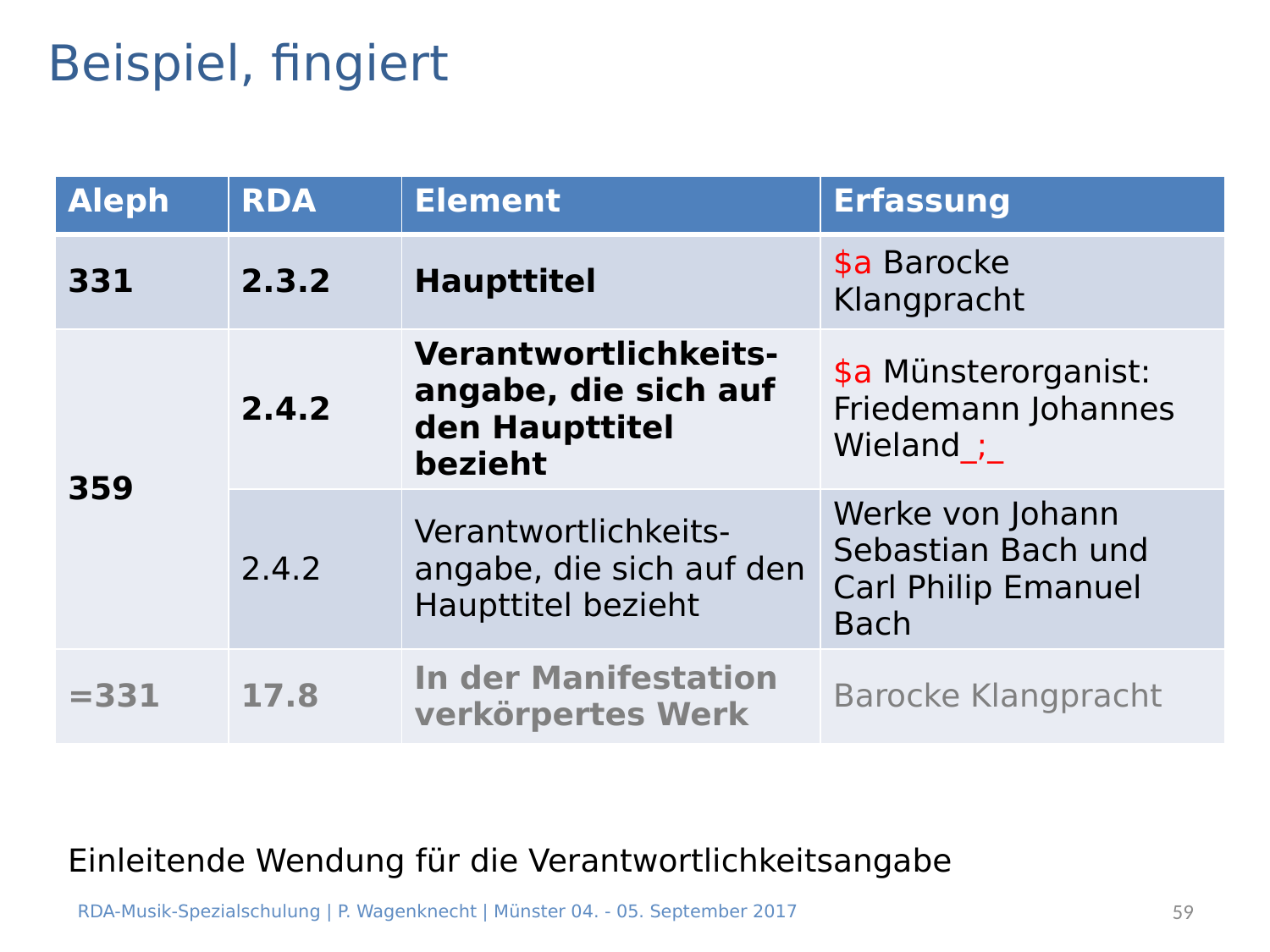

# Beispiel, fingiert
| Aleph | RDA | Element | Erfassung |
| --- | --- | --- | --- |
| 331 | 2.3.2 | Haupttitel | $a Barocke Klangpracht |
| 359 | 2.4.2 | Verantwortlichkeits-angabe, die sich auf den Haupttitel bezieht | $a Münsterorganist: Friedemann Johannes Wieland\_;\_ |
|  | 2.4.2 | Verantwortlichkeits-angabe, die sich auf den Haupttitel bezieht | Werke von Johann Sebastian Bach und Carl Philip Emanuel Bach |
| =331 | 17.8 | In der Manifestation verkörpertes Werk | Barocke Klangpracht |
Einleitende Wendung für die Verantwortlichkeitsangabe
RDA-Musik-Spezialschulung | P. Wagenknecht | Münster 04. - 05. September 2017
59